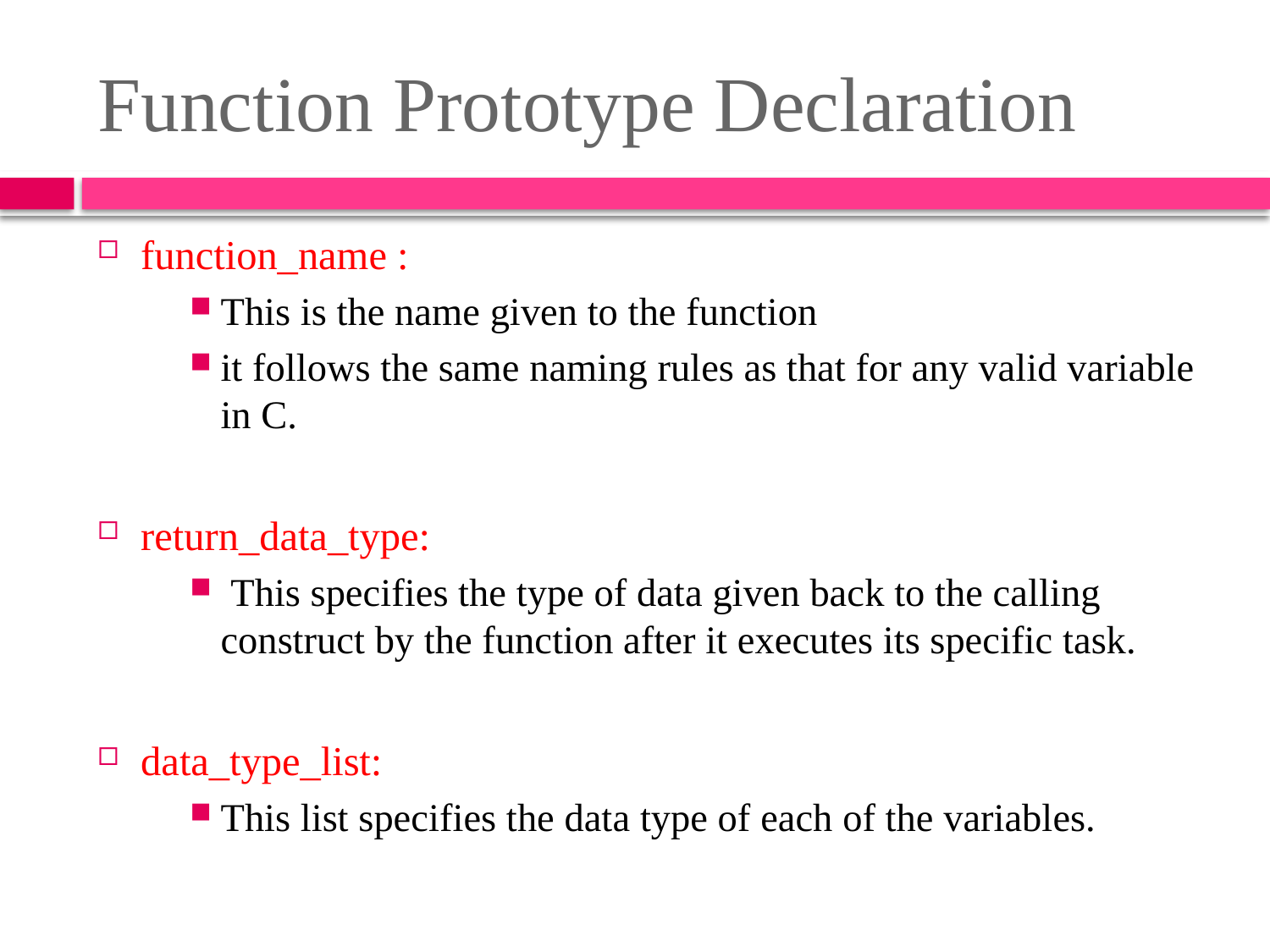

# Function Prototype Declaration
function_name :
This is the name given to the function
it follows the same naming rules as that for any valid variable in C.

return_data_type:
 This specifies the type of data given back to the calling construct by the function after it executes its specific task.

data_type_list:
This list specifies the data type of each of the variables.